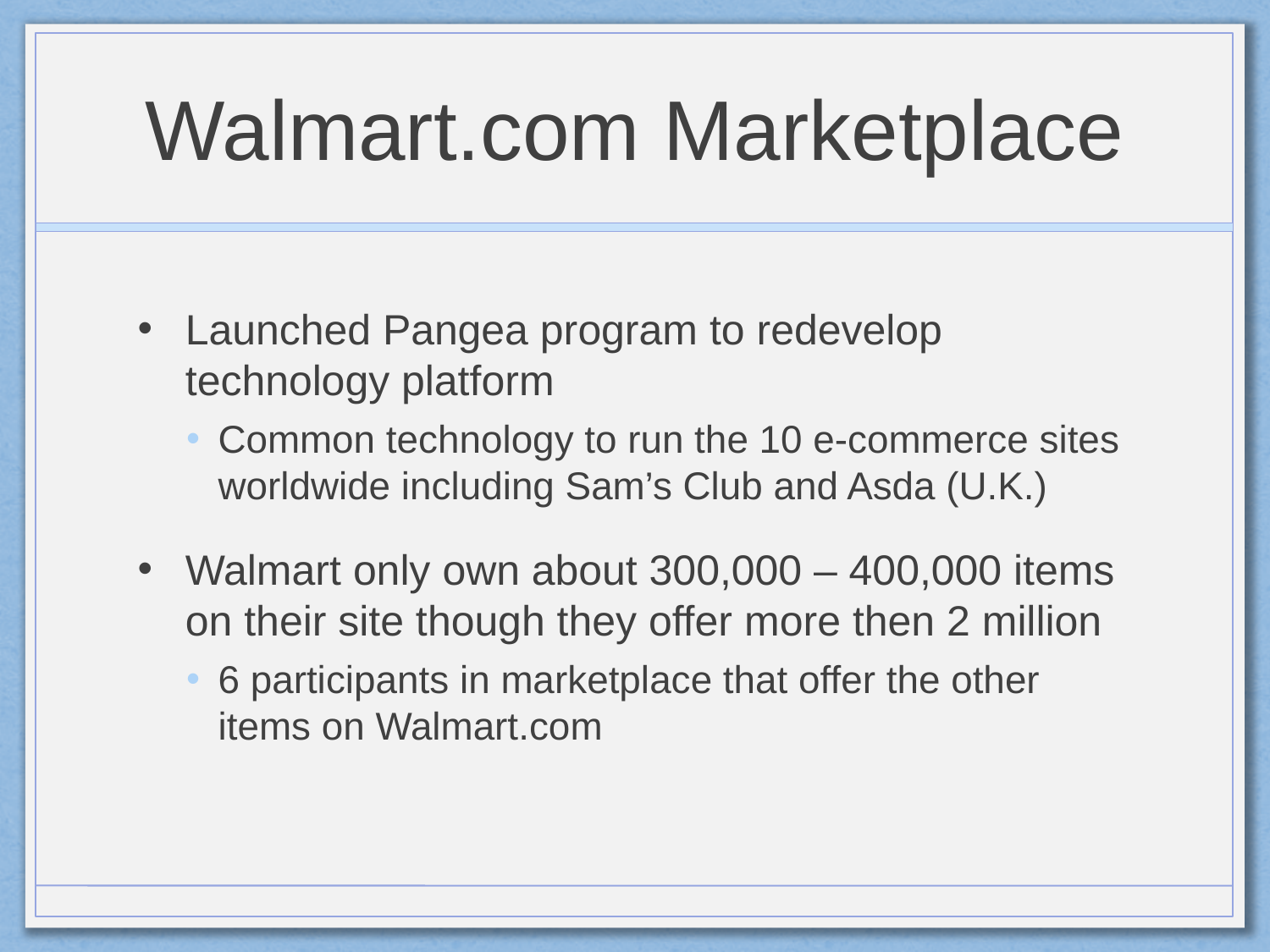

# Walmart.com Marketplace
Launched Pangea program to redevelop technology platform
Common technology to run the 10 e-commerce sites worldwide including Sam’s Club and Asda (U.K.)
Walmart only own about 300,000 – 400,000 items on their site though they offer more then 2 million
6 participants in marketplace that offer the other items on Walmart.com